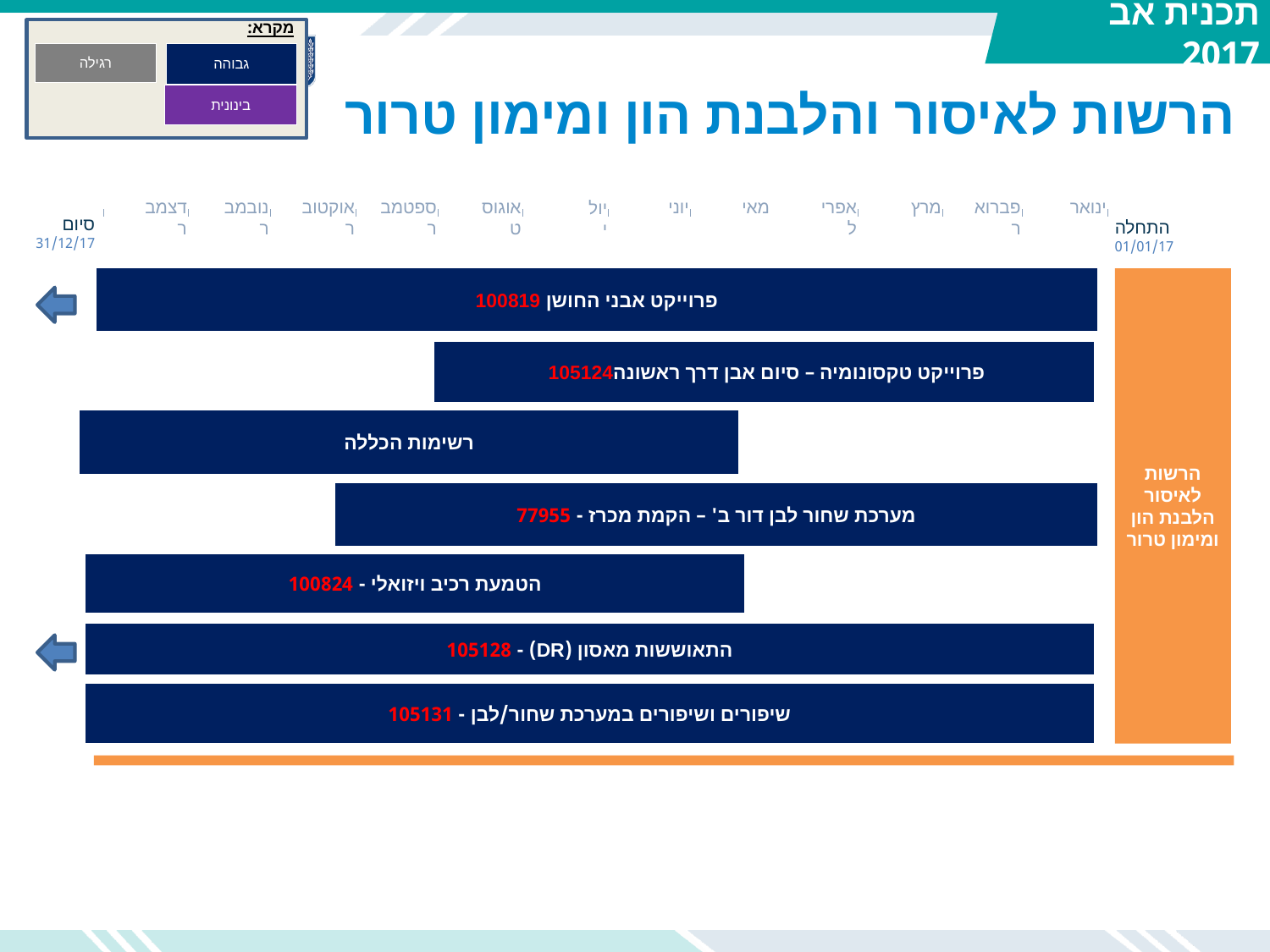

מקרא:

רגילה
גבוהה
בינונית
# הרשות לאיסור והלבנת הון ומימון טרור
דצמבר
נובמבר
אוקטובר
ספטמבר
אוגוסט
יוני
מאי
אפריל
מרץ
פברואר
ינואר
יולי

סיום
31/12/17
התחלה
01/01/17
100819 פרוייקט אבני החושן
הרשות לאיסור הלבנת הון ומימון טרור

 105124פרוייקט טקסונומיה – סיום אבן דרך ראשונה
רשימות הכללה
מערכת שחור לבן דור ב' – הקמת מכרז - 77955
הטמעת רכיב ויזואלי - 100824
התאוששות מאסון (DR) - 105128

שיפורים ושיפורים במערכת שחור/לבן - 105131